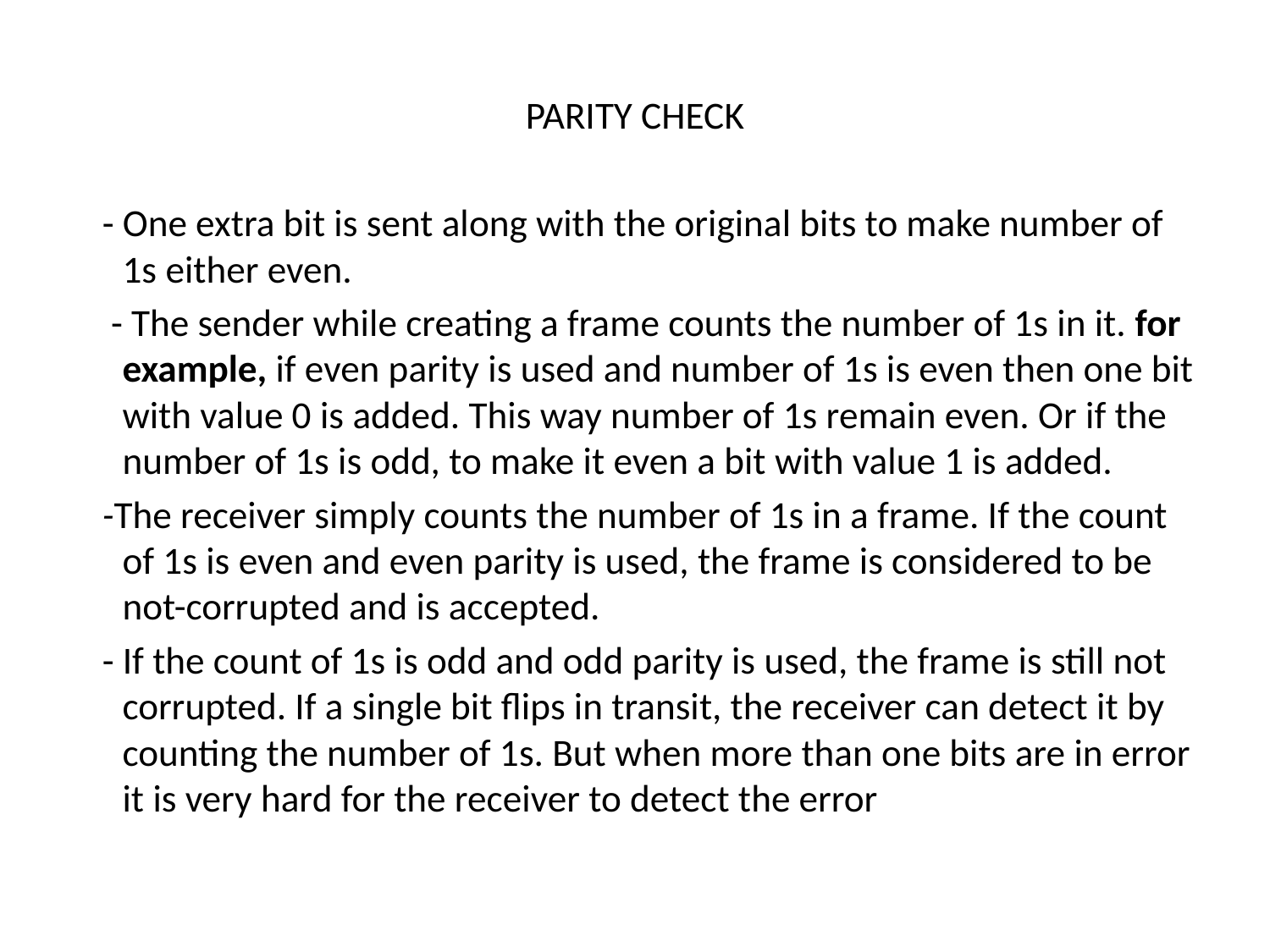

PARITY CHECK

   - One extra bit is sent along with the original bits to make number of 1s either even.
    - The sender while creating a frame counts the number of 1s in it. for example, if even parity is used and number of 1s is even then one bit with value 0 is added. This way number of 1s remain even. Or if the number of 1s is odd, to make it even a bit with value 1 is added.
   -The receiver simply counts the number of 1s in a frame. If the count of 1s is even and even parity is used, the frame is considered to be not-corrupted and is accepted.
   - If the count of 1s is odd and odd parity is used, the frame is still not corrupted. If a single bit flips in transit, the receiver can detect it by counting the number of 1s. But when more than one bits are in error it is very hard for the receiver to detect the error